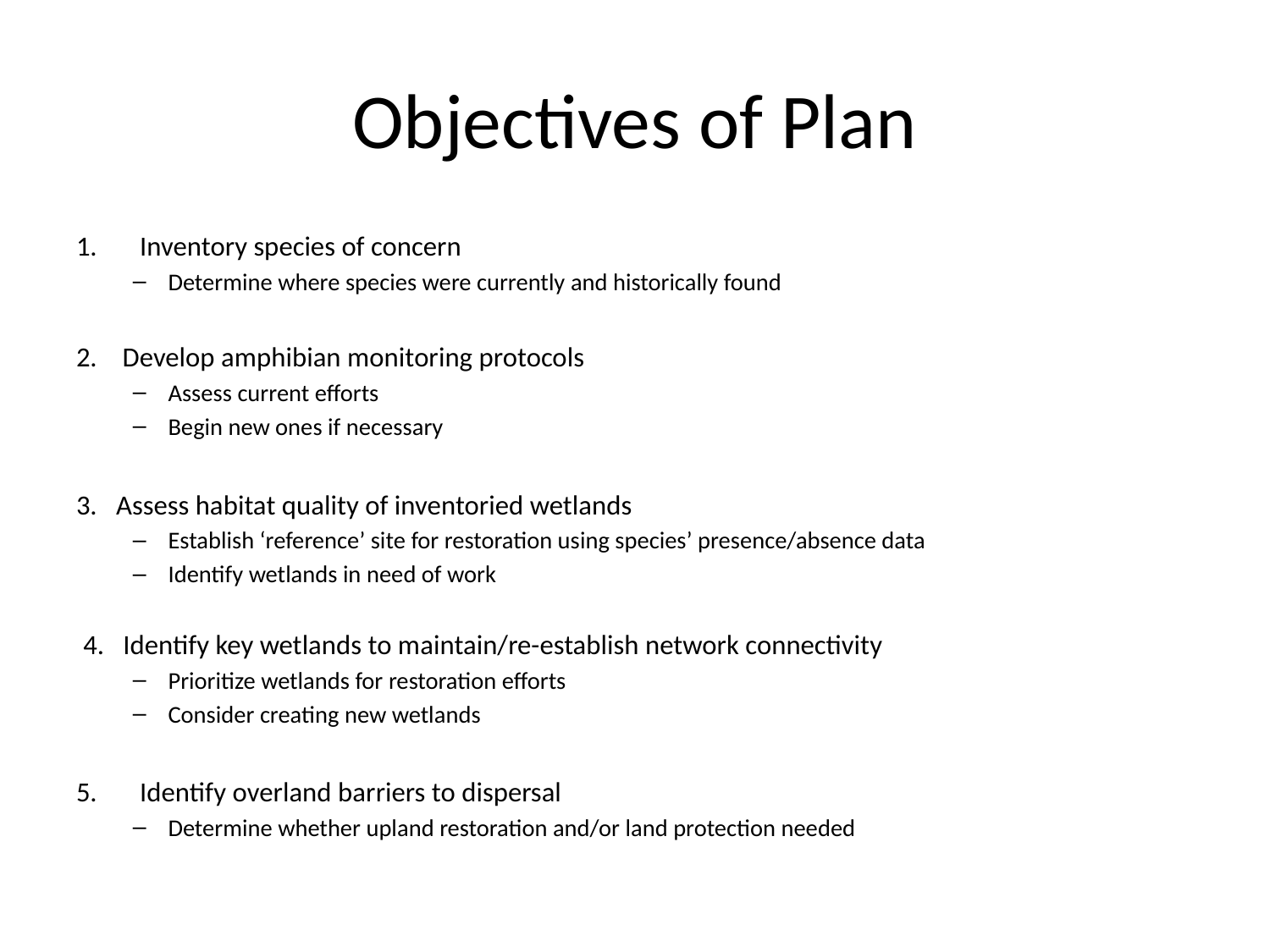

# Objectives of Plan
Inventory species of concern
Determine where species were currently and historically found

2.    Develop amphibian monitoring protocols
Assess current efforts
Begin new ones if necessary

3.   Assess habitat quality of inventoried wetlands
Establish ‘reference’ site for restoration using species’ presence/absence data
Identify wetlands in need of work

4.   Identify key wetlands to maintain/re-establish network connectivity
Prioritize wetlands for restoration efforts
Consider creating new wetlands

Identify overland barriers to dispersal
Determine whether upland restoration and/or land protection needed